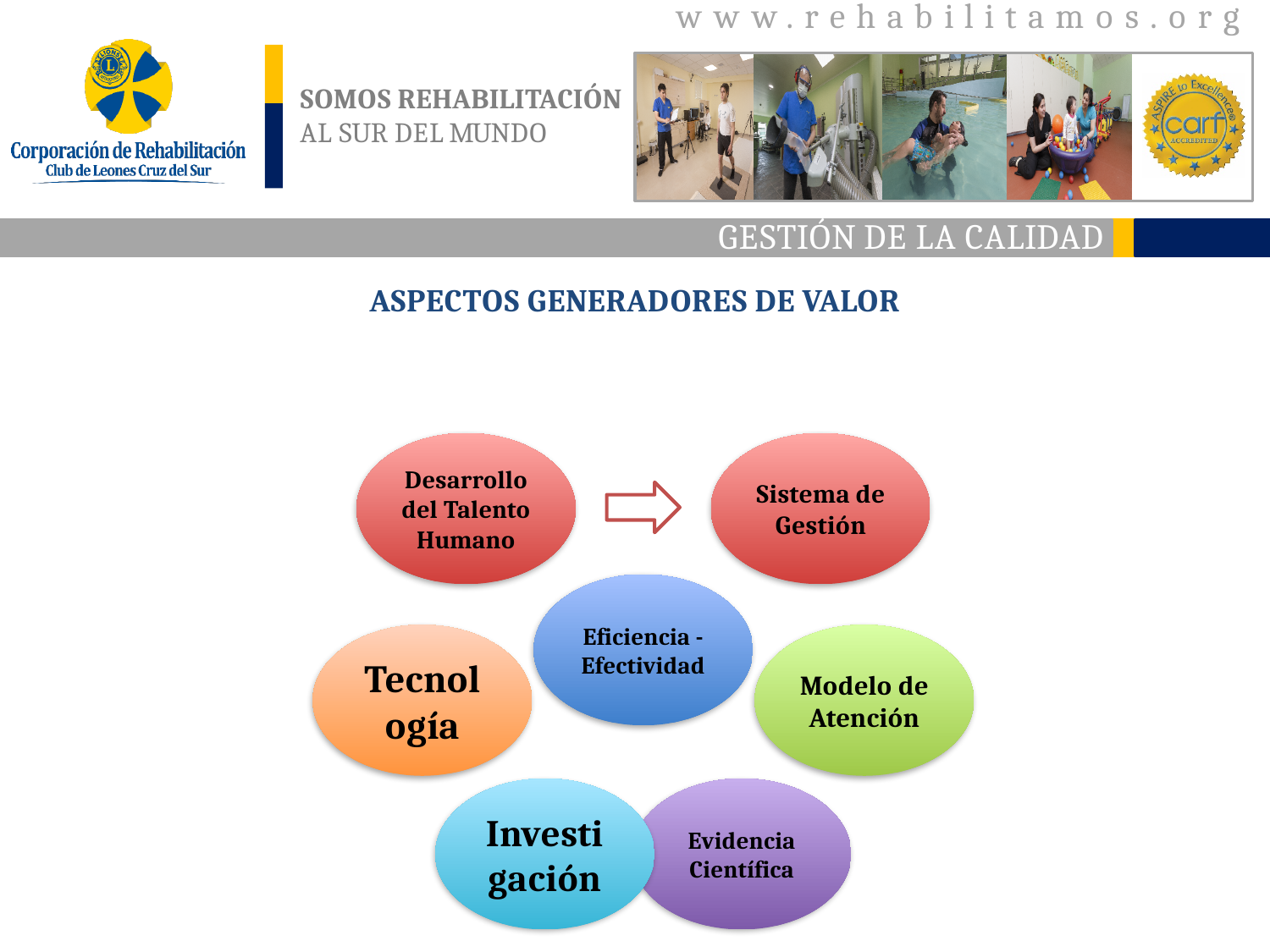

GESTIÓN DE LA CALIDAD
ASPECTOS GENERADORES DE VALOR
Eficiencia - Efectividad
Sistema de Gestión
Modelo de Atención
Evidencia Científica
Investigación
Desarrollo del Talento Humano
Tecnología